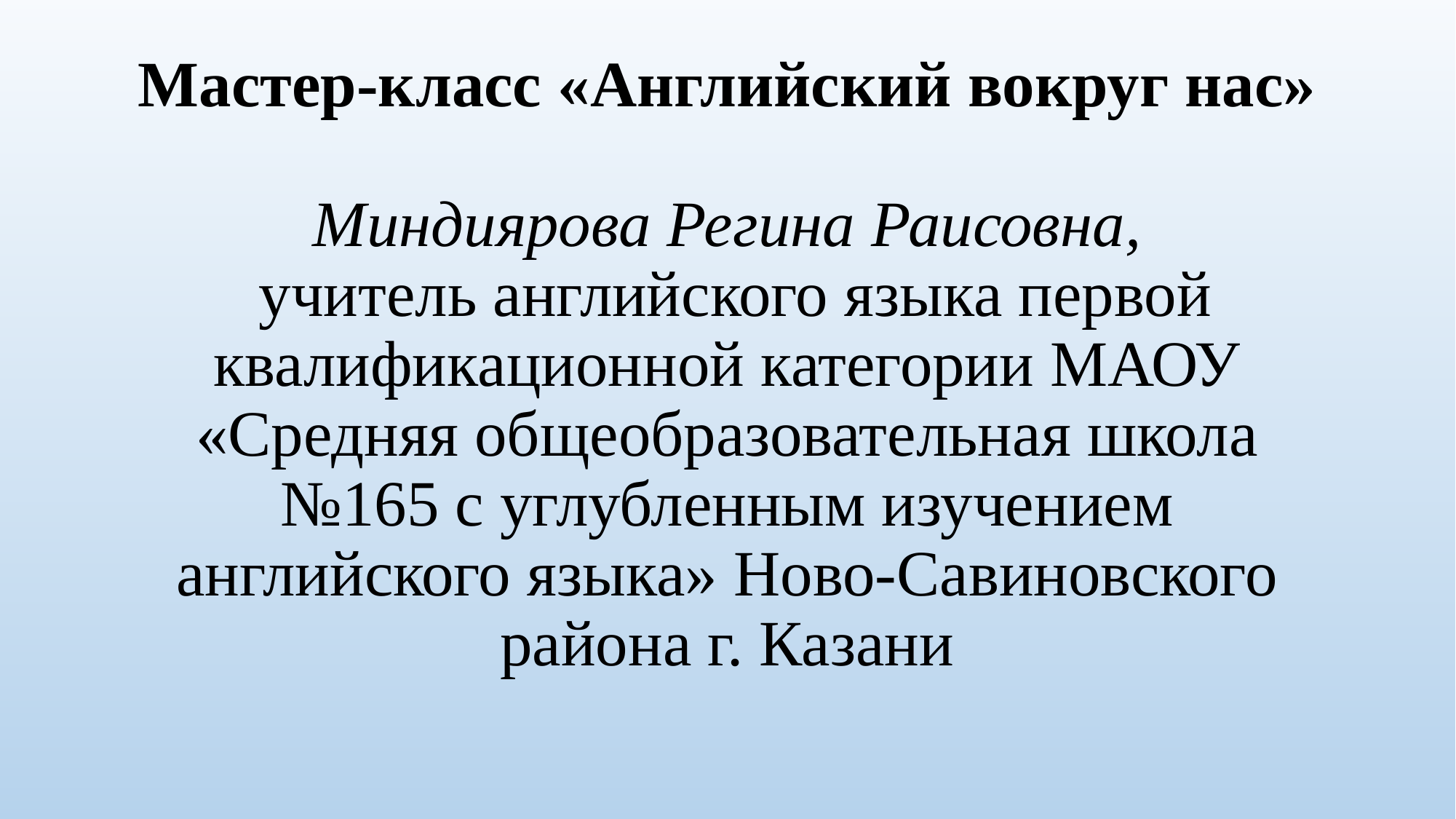

# Мастер-класс «Английский вокруг нас» Миндиярова Регина Раисовна, учитель английского языка первой квалификационной категории МАОУ «Средняя общеобразовательная школа №165 с углубленным изучением английского языка» Ново-Савиновского района г. Казани